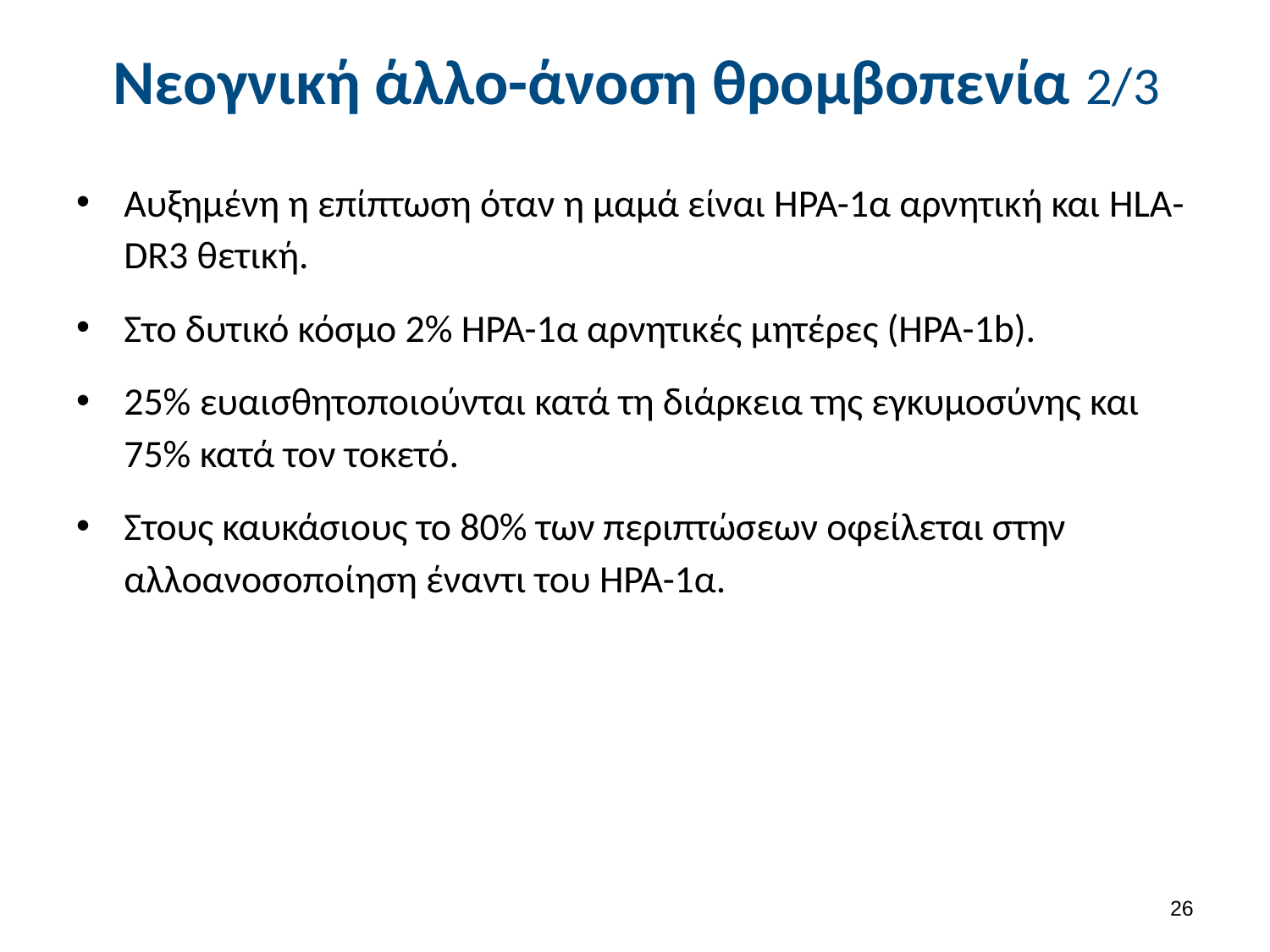

# Νεογνική άλλο-άνοση θρομβοπενία 2/3
Αυξημένη η επίπτωση όταν η μαμά είναι ΗΡΑ-1α αρνητική και HLA-DR3 θετική.
Στο δυτικό κόσμο 2% ΗΡΑ-1α αρνητικές μητέρες (HPA-1b).
25% ευαισθητοποιούνται κατά τη διάρκεια της εγκυμοσύνης και 75% κατά τον τοκετό.
Στους καυκάσιους το 80% των περιπτώσεων οφείλεται στην αλλοανοσοποίηση έναντι του ΗΡΑ-1α.
26